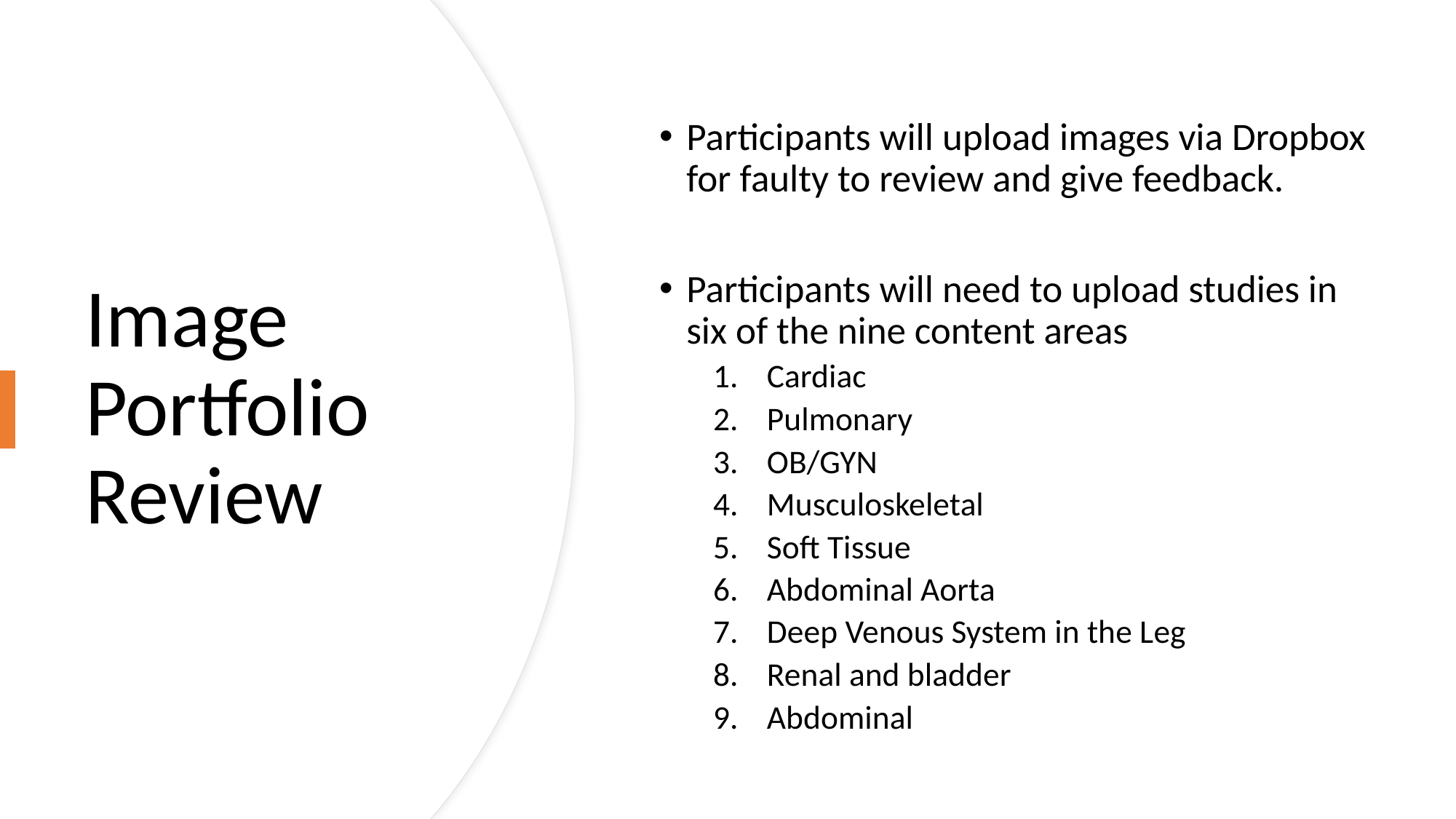

Participants will upload images via Dropbox for faulty to review and give feedback.

Participants will need to upload studies in six of the nine content areas
Cardiac
Pulmonary
OB/GYN
Musculoskeletal
Soft Tissue
Abdominal Aorta
Deep Venous System in the Leg
Renal and bladder
Abdominal

# Image Portfolio Review